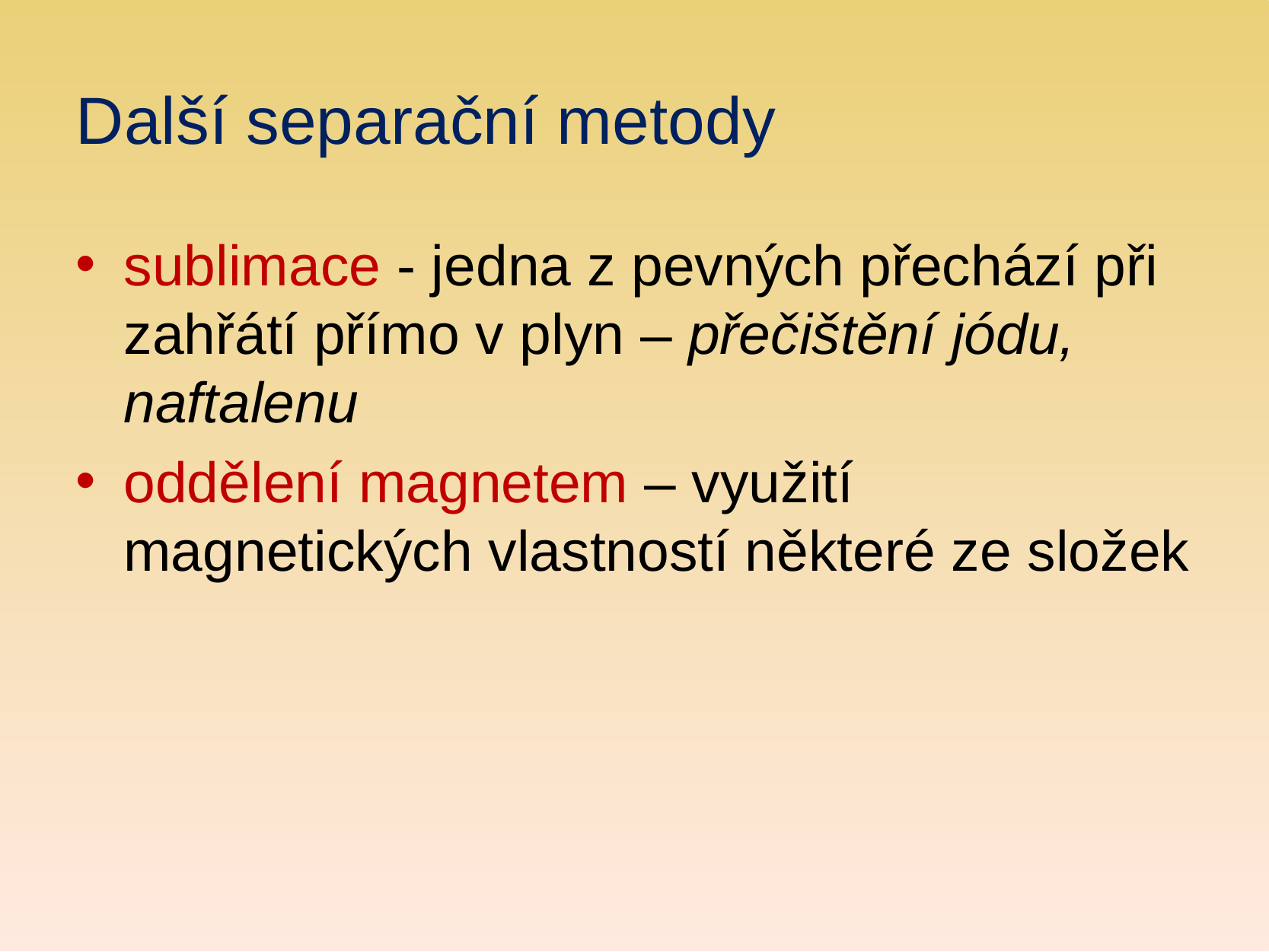

# Další separační metody
sublimace - jedna z pevných přechází při zahřátí přímo v plyn – přečištění jódu, naftalenu
oddělení magnetem – využití magnetických vlastností některé ze složek